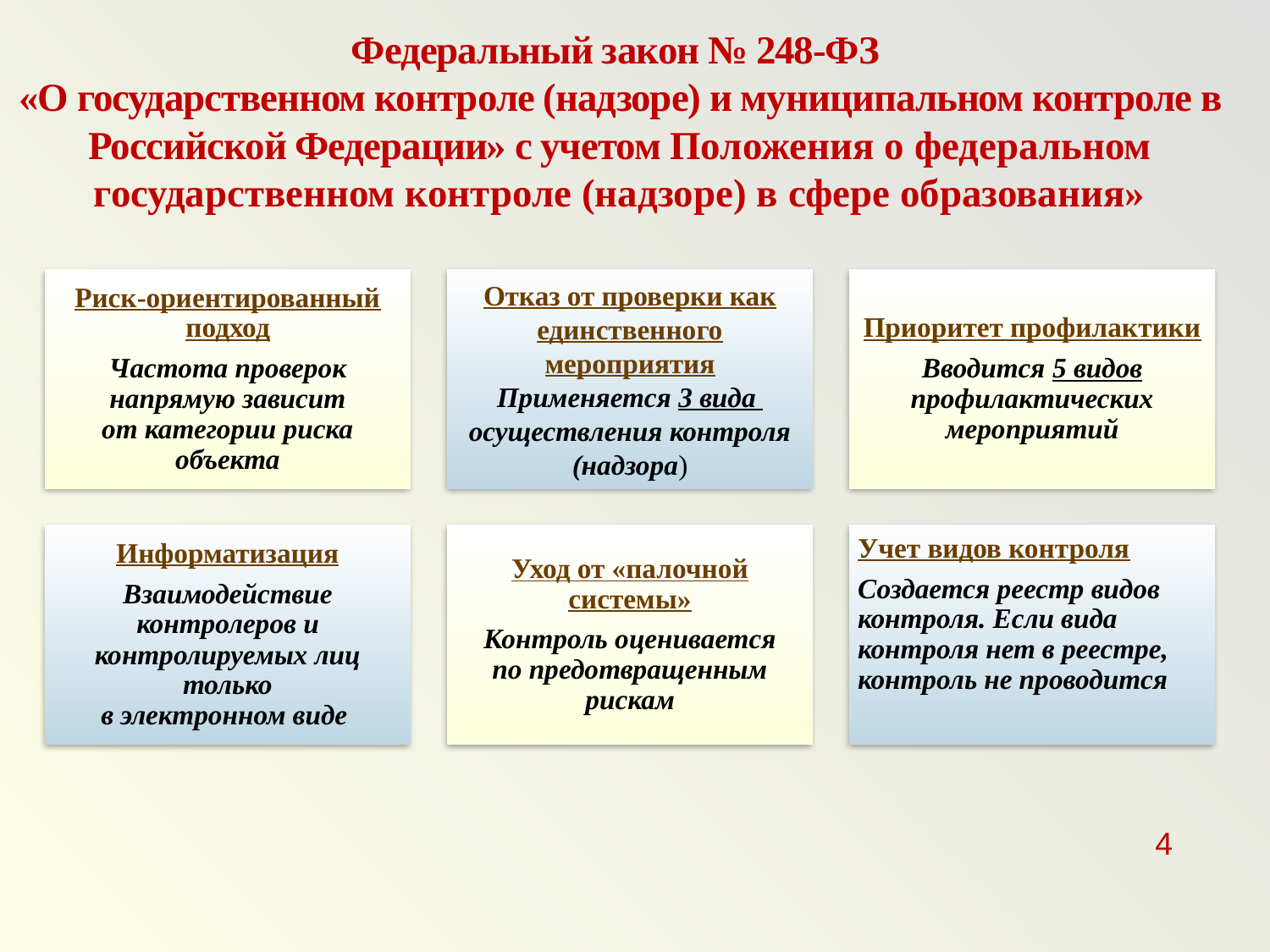

Федеральный закон № 248-ФЗ
«О государственном контроле (надзоре) и муниципальном контроле в Российской Федерации» с учетом Положения о федеральном государственном контроле (надзоре) в сфере образования»
Риск-ориентированный
подход
Частота проверок напрямую зависит
от категории риска объекта
Отказ от проверки как единственного мероприятия
Применяется 3 вида
осуществления контроля (надзора)
Приоритет профилактики
Вводится 5 видов профилактических мероприятий
Информатизация
Взаимодействие контролеров и контролируемых лиц только
в электронном виде
Уход от «палочной системы»
Контроль оценивается
по предотвращенным рискам
Учет видов контроля
Создается реестр видов контроля. Если вида контроля нет в реестре, контроль не проводится

4